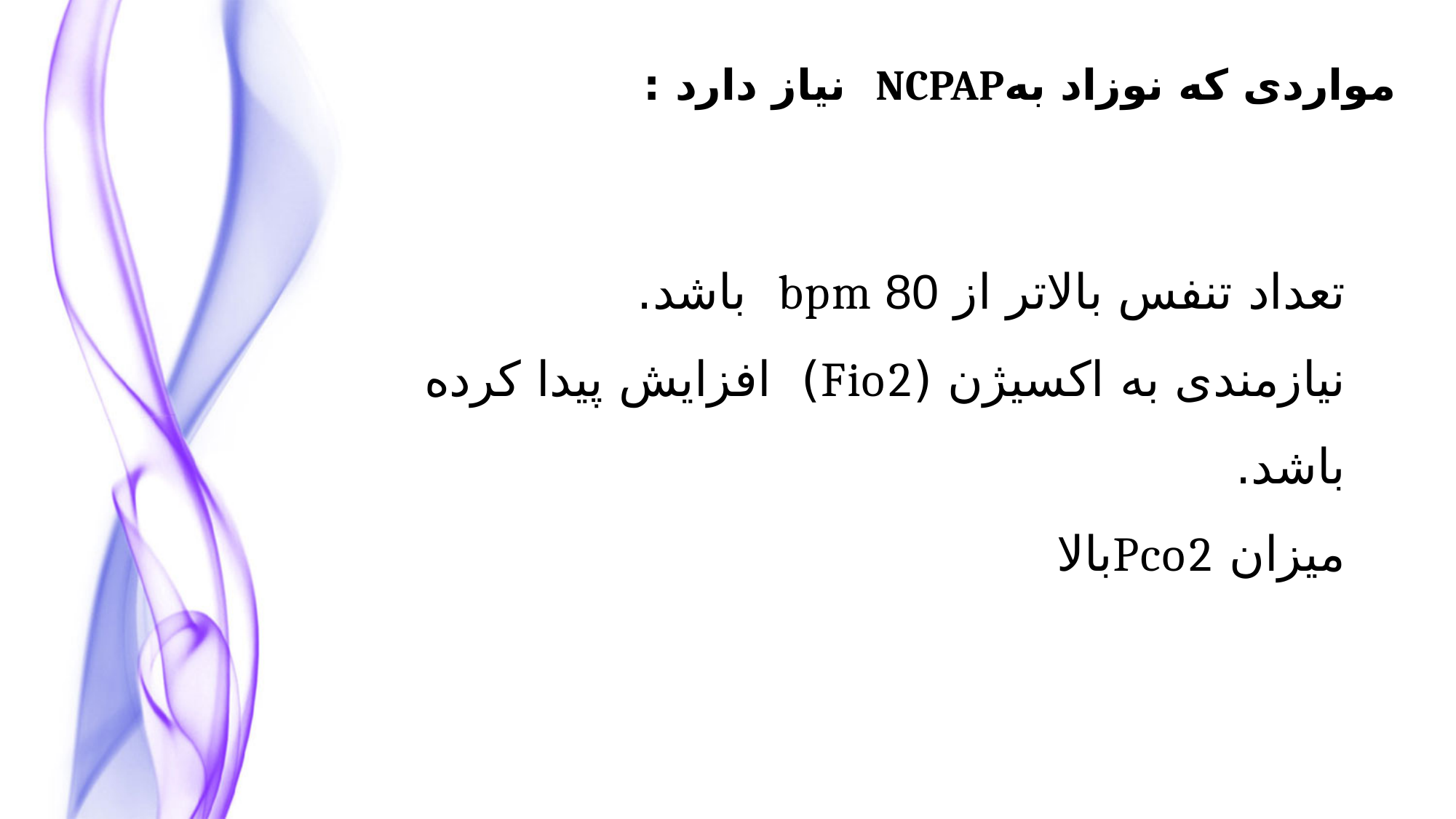

مواردی که نوزاد بهNCPAP  نیاز دارد :

تعداد تنفس بالاتر از bpm 80  باشد.
نیازمندی به اکسیژن (Fio2)  افزایش پیدا کرده باشد.
میزان Pco2بالا